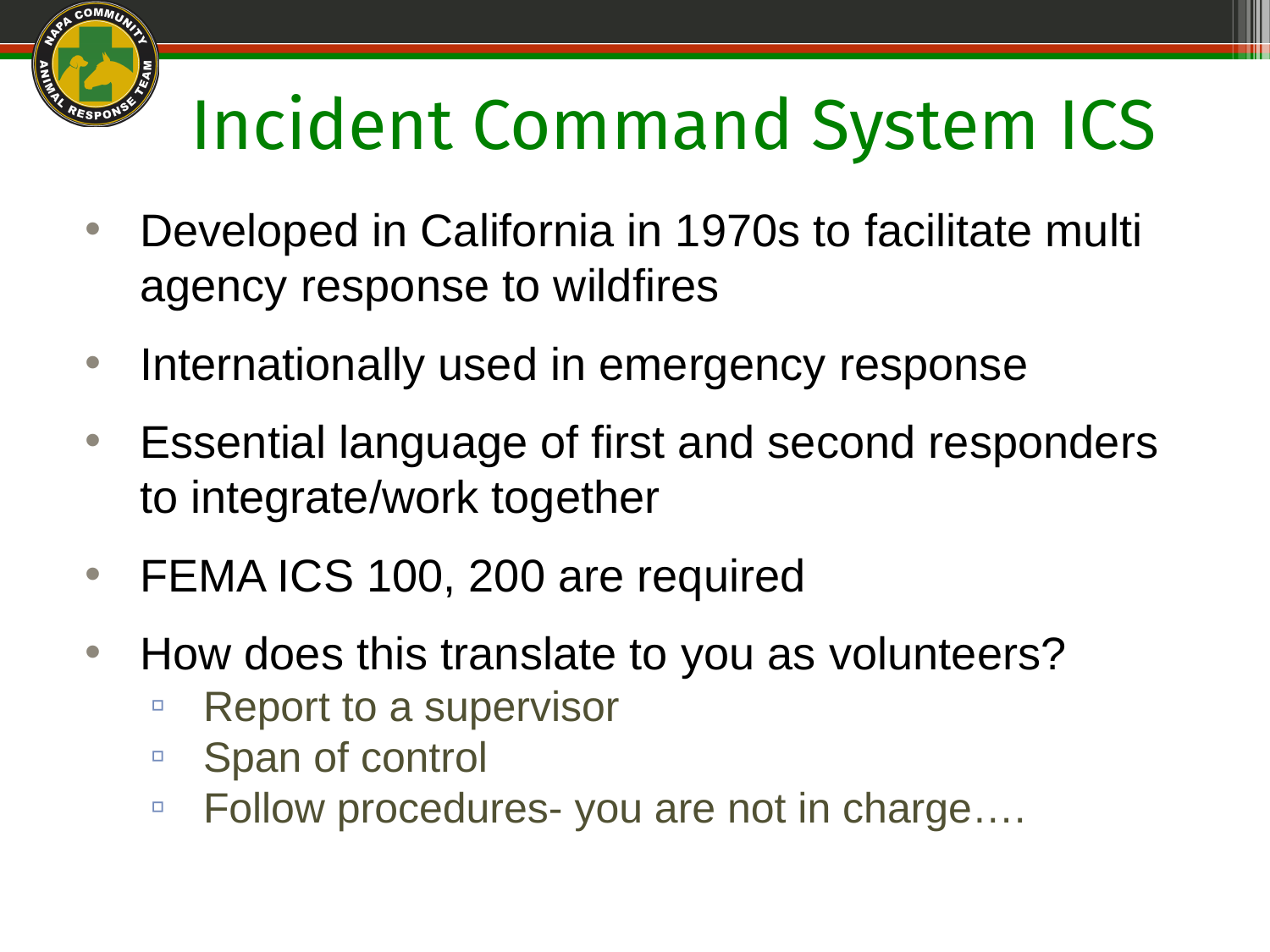

# Incident Command System ICS
Developed in California in 1970s to facilitate multi agency response to wildfires

Internationally used in emergency response

Essential language of first and second responders to integrate/work together

FEMA ICS 100, 200 are required

How does this translate to you as volunteers?
Report to a supervisor
Span of control
Follow procedures- you are not in charge….